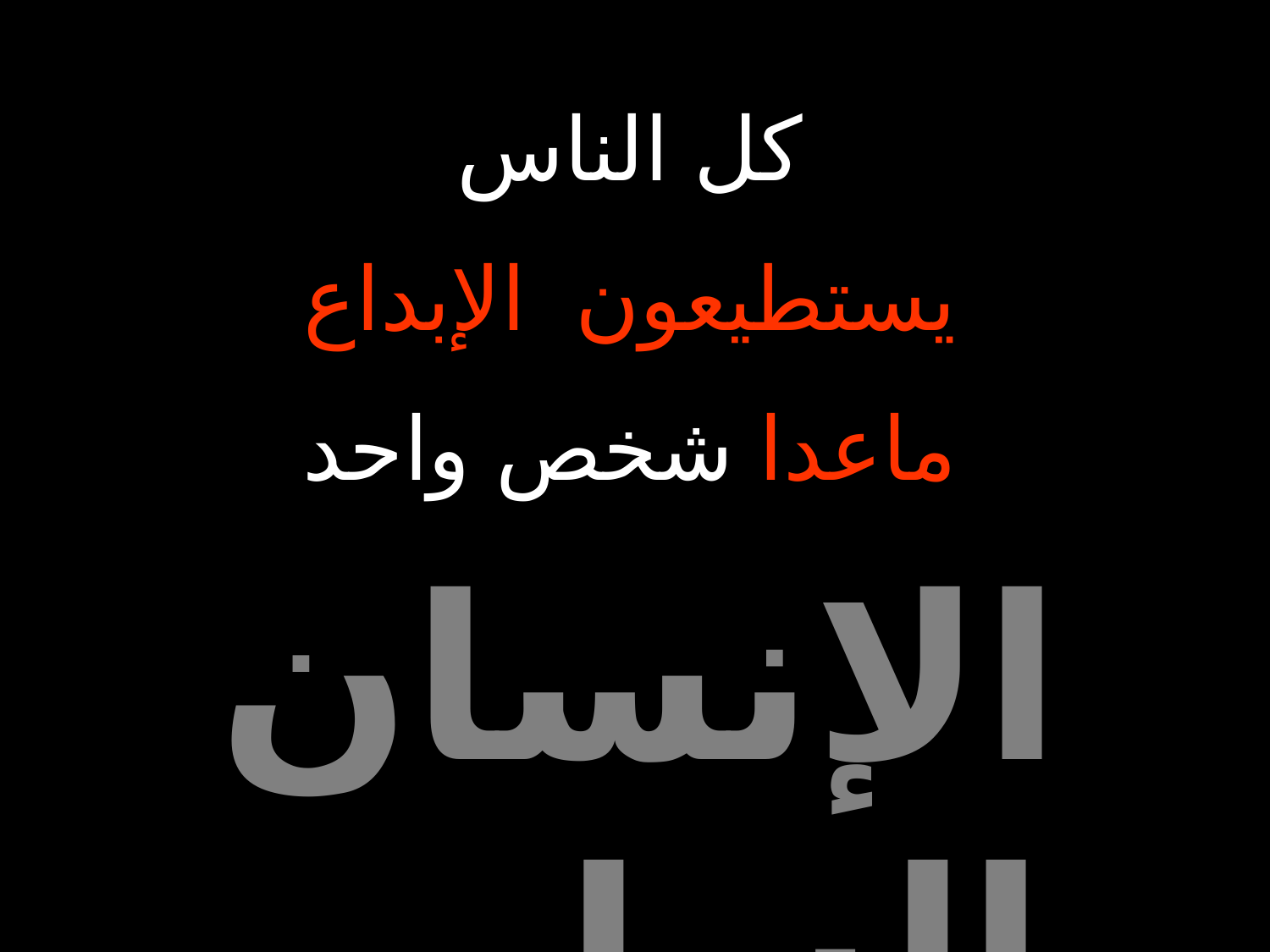

كل الناس
 يستطيعون  الإبداع
ماعدا شخص واحد
الإنسان السلبي